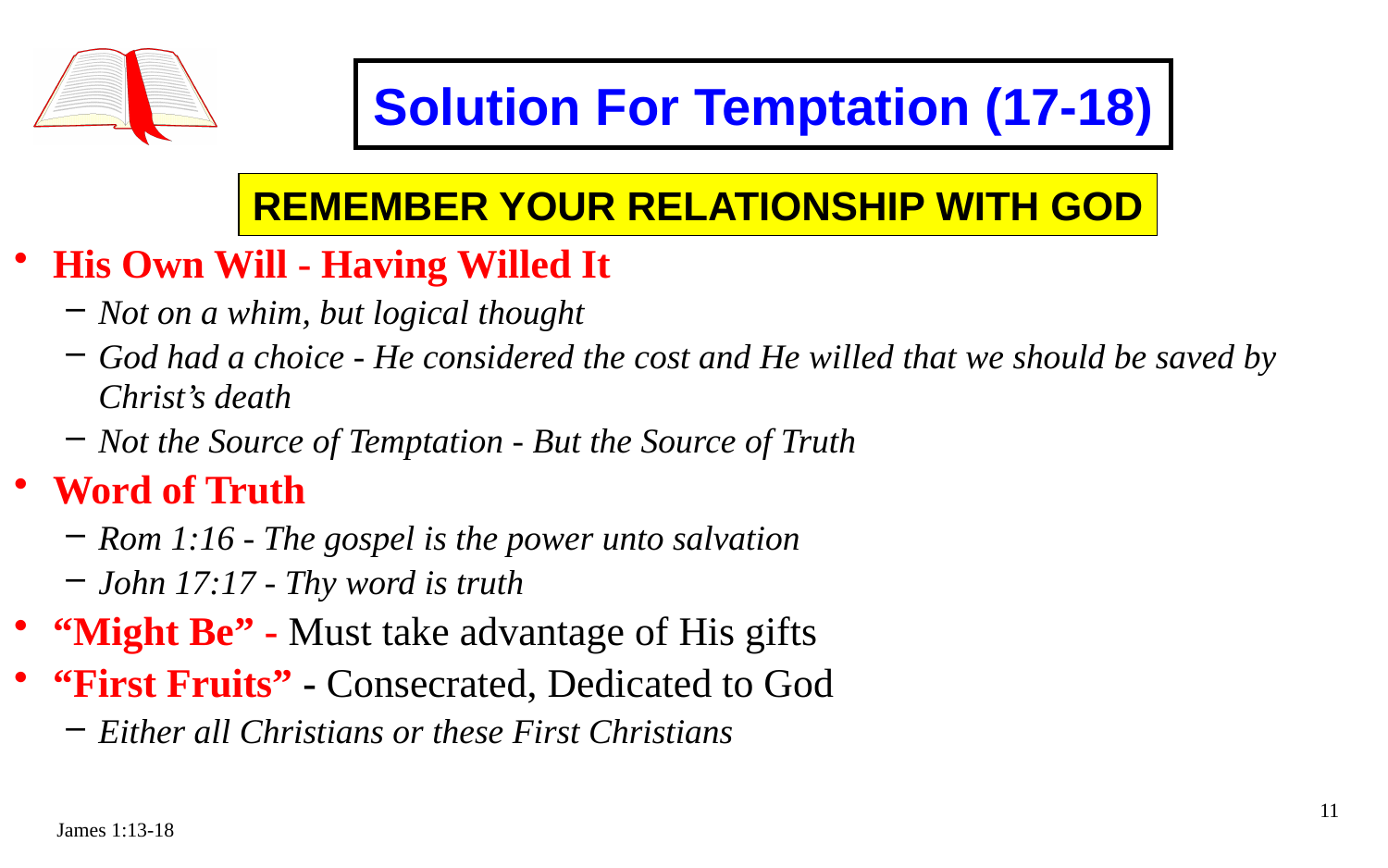

# Solution For Temptation (17-18)
REMEMBER YOUR RELATIONSHIP WITH GOD
His Own Will - Having Willed It
Not on a whim, but logical thought
God had a choice - He considered the cost and He willed that we should be saved by Christ’s death
Not the Source of Temptation - But the Source of Truth
Word of Truth
Rom 1:16 - The gospel is the power unto salvation
John 17:17 - Thy word is truth
“Might Be” - Must take advantage of His gifts
“First Fruits” - Consecrated, Dedicated to God
Either all Christians or these First Christians

11
James 1:13-18